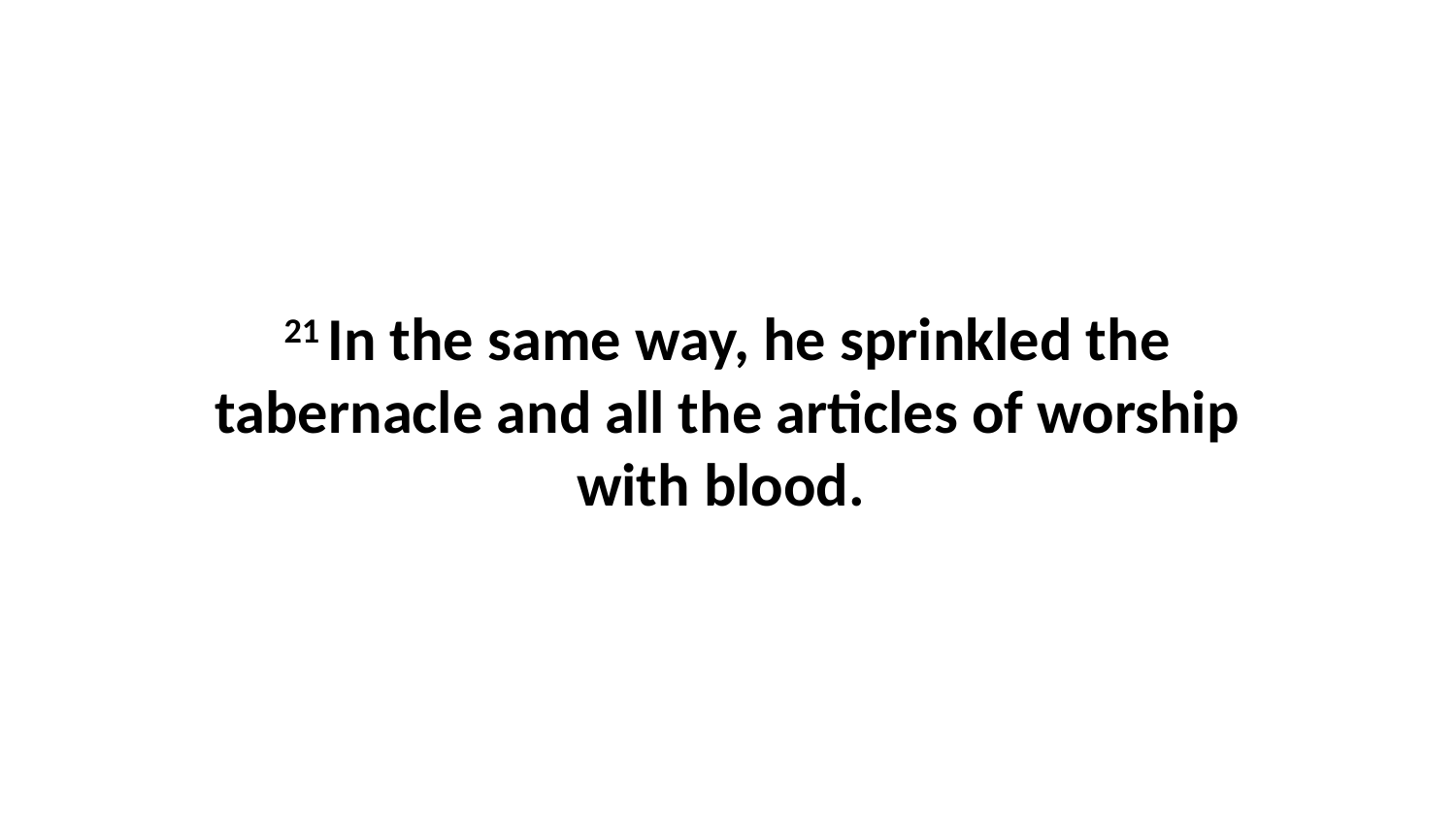

21 In the same way, he sprinkled the tabernacle and all the articles of worship with blood.